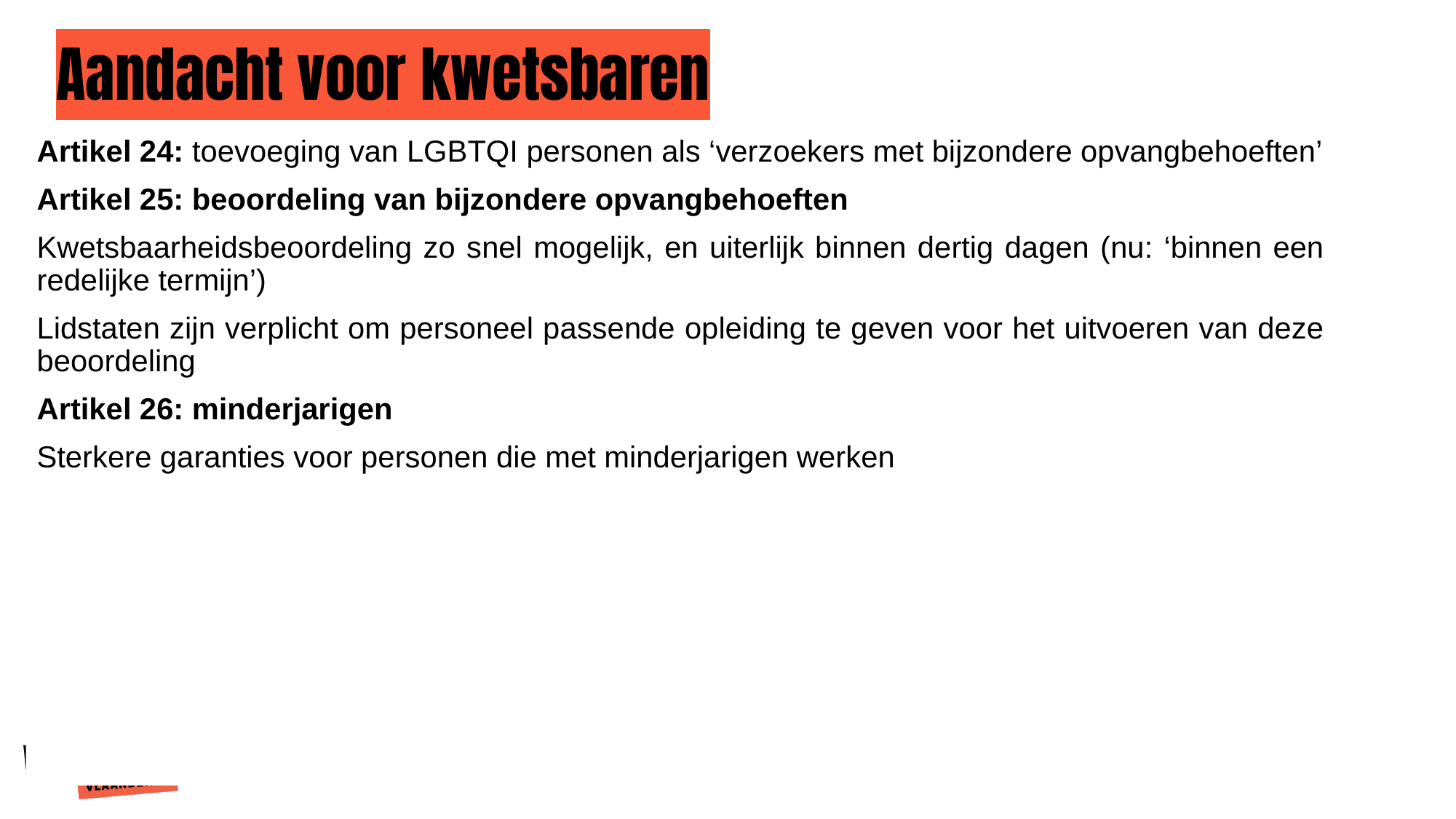

# Aandacht voor kwetsbaren
Artikel 24: toevoeging van LGBTQI personen als ‘verzoekers met bijzondere opvangbehoeften’
Artikel 25: beoordeling van bijzondere opvangbehoeften
Kwetsbaarheidsbeoordeling zo snel mogelijk, en uiterlijk binnen dertig dagen (nu: ‘binnen een redelijke termijn’)
Lidstaten zijn verplicht om personeel passende opleiding te geven voor het uitvoeren van deze beoordeling
Artikel 26: minderjarigen
Sterkere garanties voor personen die met minderjarigen werken